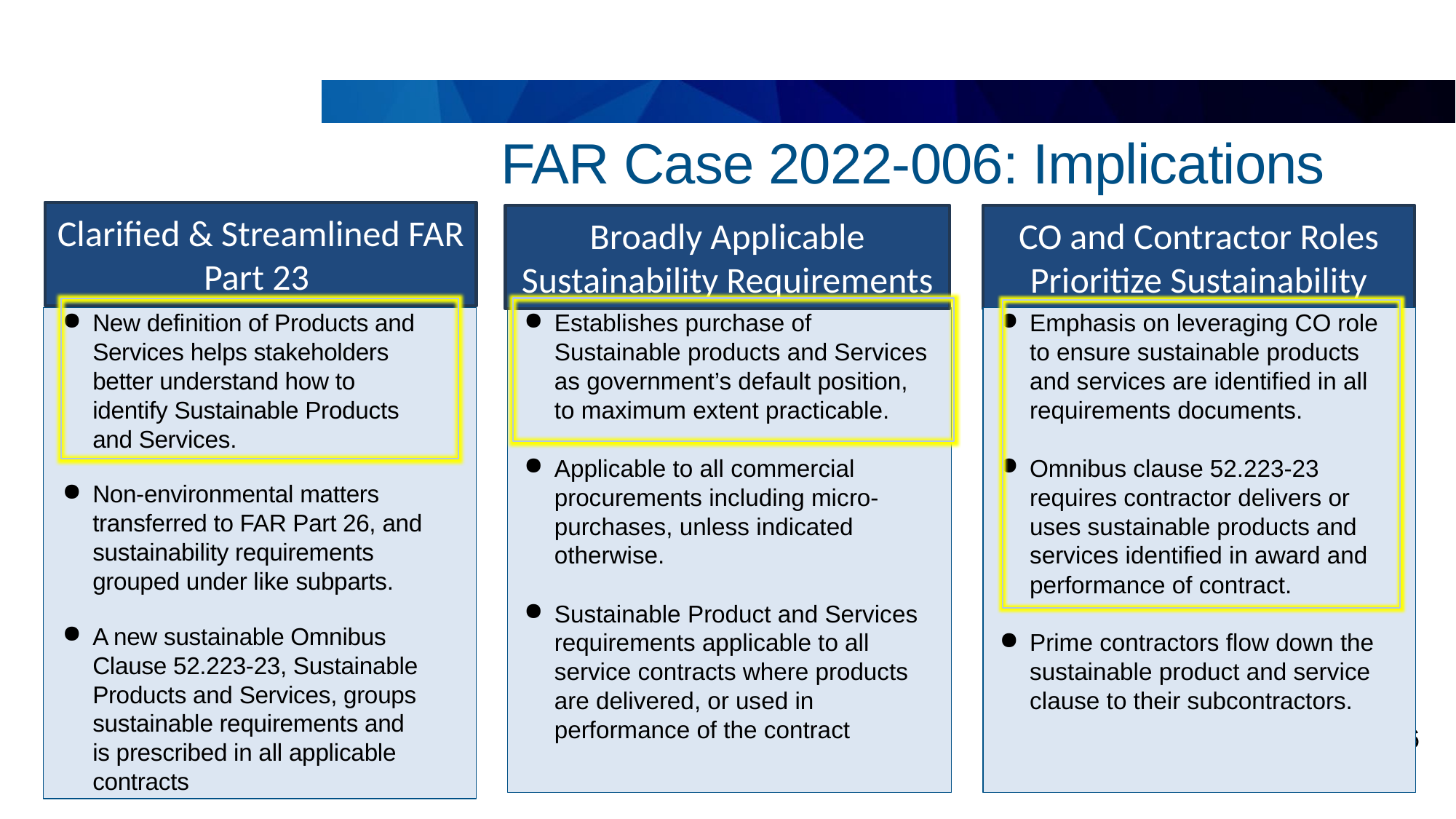

# FAR Case 2022-006: Implications
Clarified & Streamlined FAR Part 23
Broadly Applicable Sustainability Requirements
CO and Contractor Roles Prioritize Sustainability

New definition of Products and Services helps stakeholders better understand how to identify Sustainable Products and Services.
Non-environmental matters transferred to FAR Part 26, and sustainability requirements grouped under like subparts.
A new sustainable Omnibus Clause 52.223-23, Sustainable Products and Services, groups sustainable requirements and is prescribed in all applicable contracts
Establishes purchase of Sustainable products and Services as government’s default position, to maximum extent practicable.

Applicable to all commercial procurements including micro-purchases, unless indicated otherwise.

Sustainable Product and Services requirements applicable to all service contracts where products are delivered, or used in performance of the contract
Emphasis on leveraging CO role to ensure sustainable products and services are identified in all requirements documents.

Omnibus clause 52.223-23 requires contractor delivers or uses sustainable products and services identified in award and performance of contract.

Prime contractors flow down the sustainable product and service clause to their subcontractors.
6